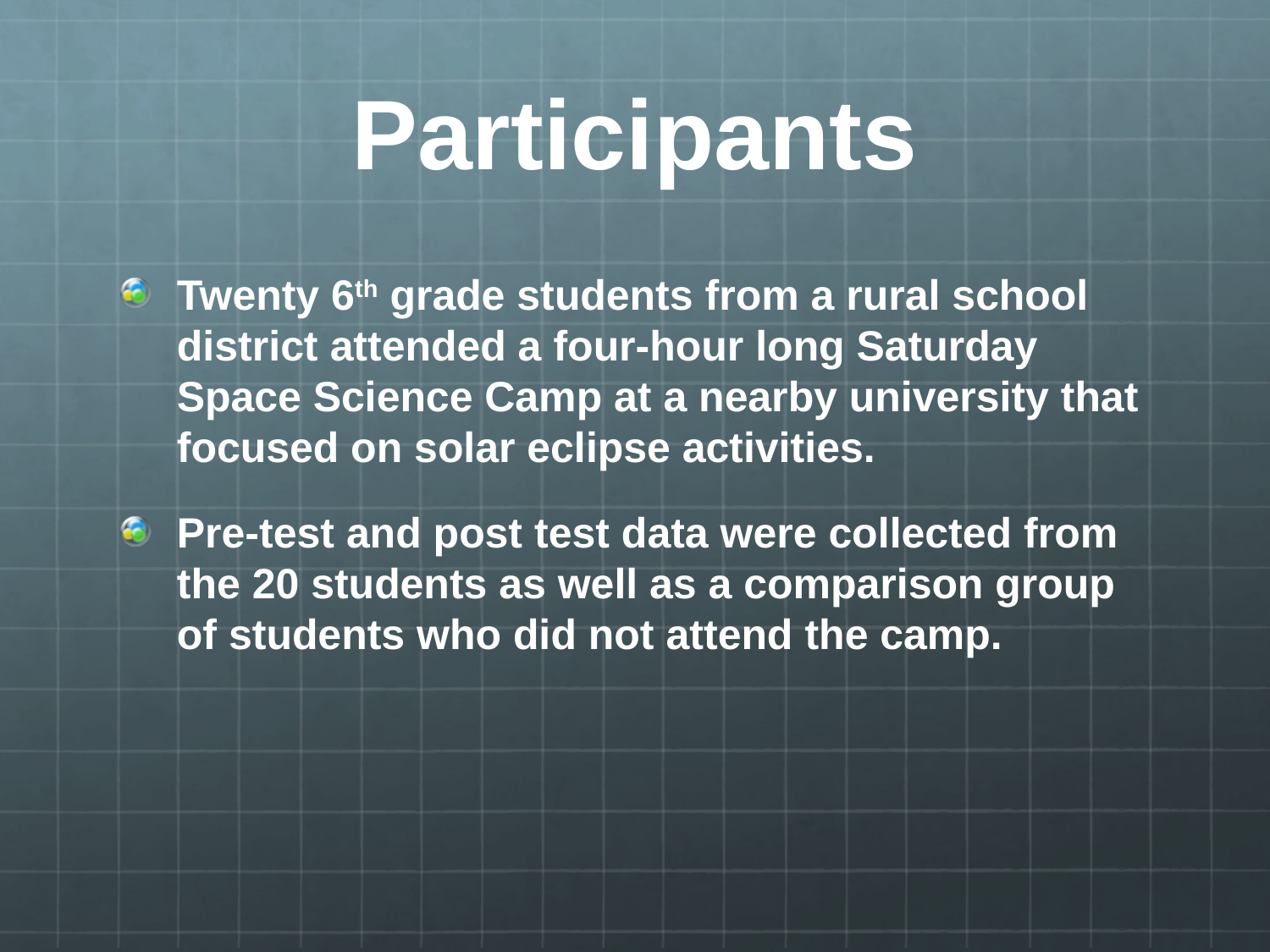

# Participants
Twenty 6th grade students from a rural school district attended a four-hour long Saturday Space Science Camp at a nearby university that focused on solar eclipse activities.
Pre-test and post test data were collected from the 20 students as well as a comparison group of students who did not attend the camp.